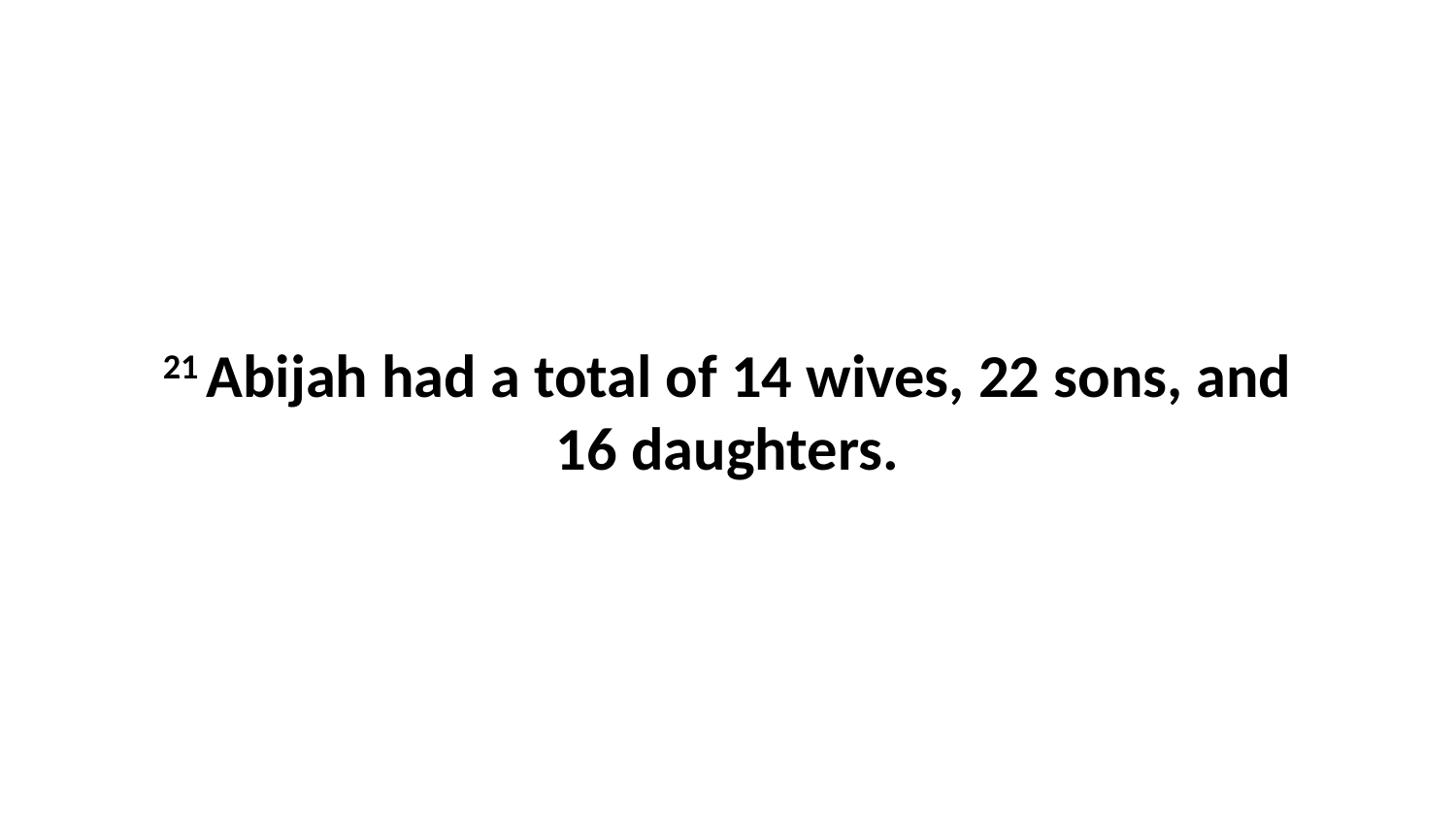

21 Abijah had a total of 14 wives, 22 sons, and 16 daughters.